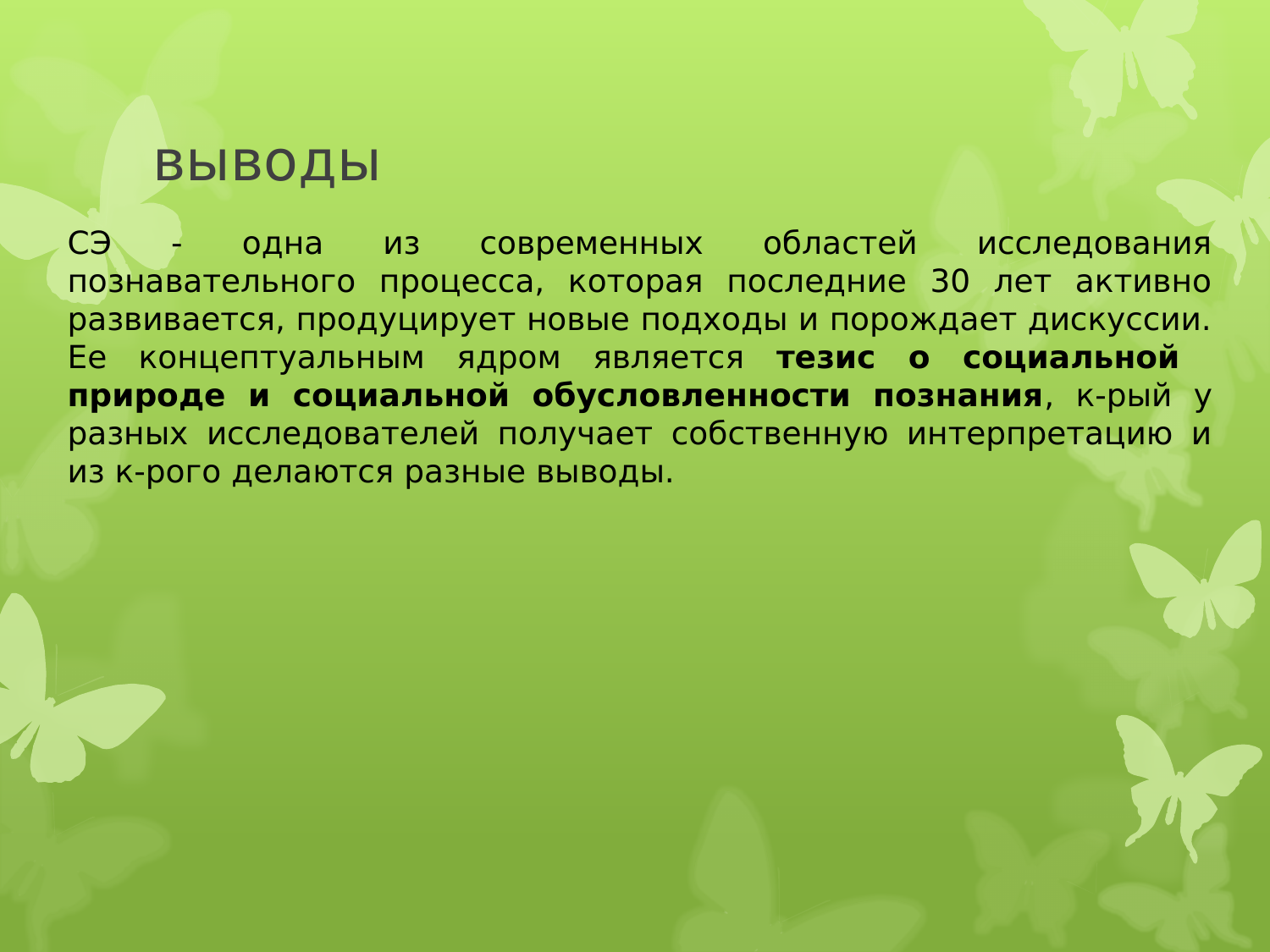

# выводы
СЭ - одна из современных областей исследования познавательного процесса, которая последние 30 лет активно развивается, продуцирует новые подходы и порождает дискуссии.
Ее концептуальным ядром является тезис о социальной  природе и социальной обусловленности познания, к-рый у разных исследователей получает собственную интерпретацию и из к-рого делаются разные выводы.